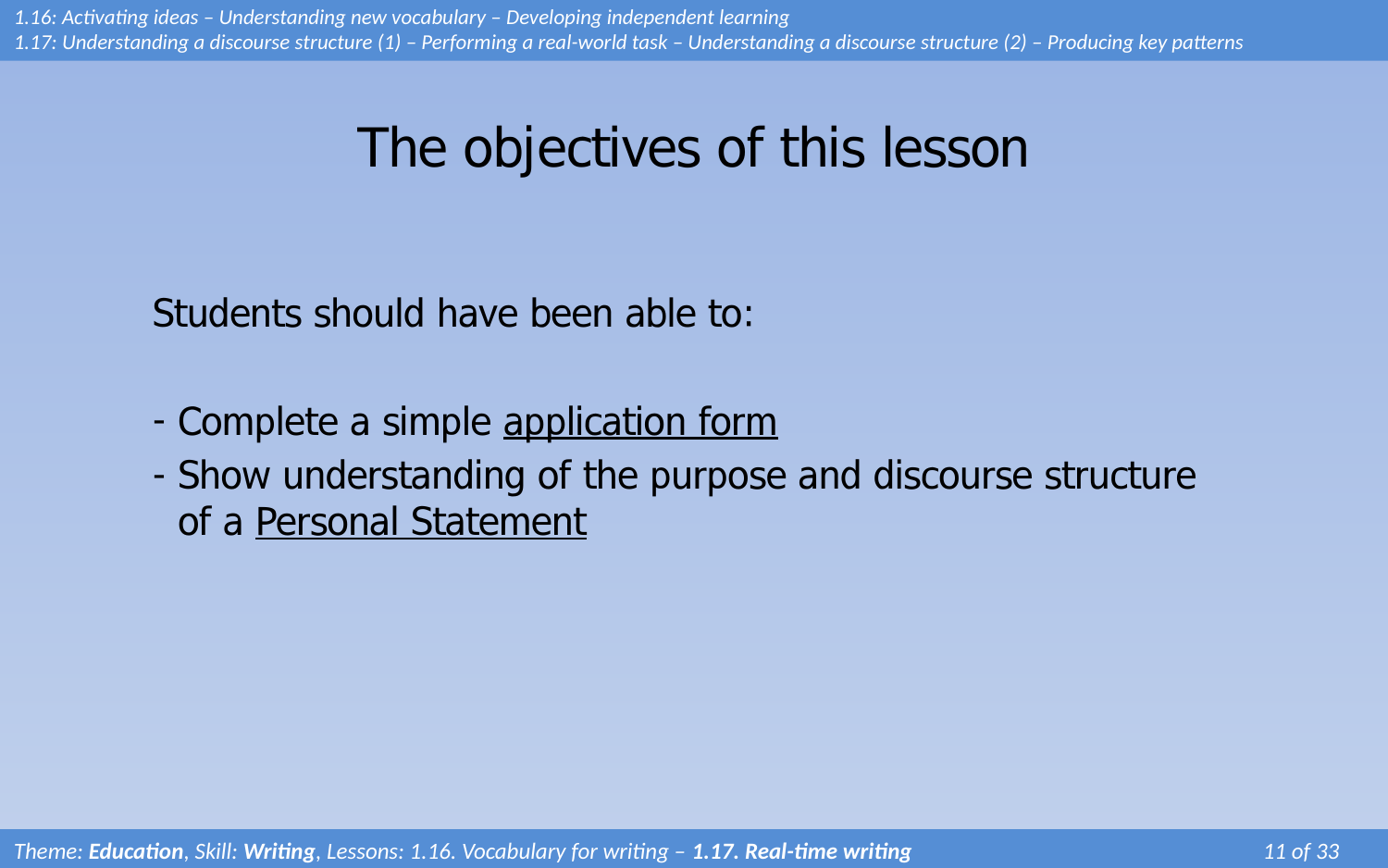

1.16: Activating ideas – Understanding new vocabulary – Developing independent learning
1.17: Understanding a discourse structure (1) – Performing a real-world task – Understanding a discourse structure (2) – Producing key patterns
# The objectives of this lesson
Students should have been able to:

Complete a simple application form
Show understanding of the purpose and discourse structure of a Personal Statement
Theme: Education, Skill: Writing, Lessons: 1.16. Vocabulary for writing – 1.17. Real-time writing		        	11 of 33